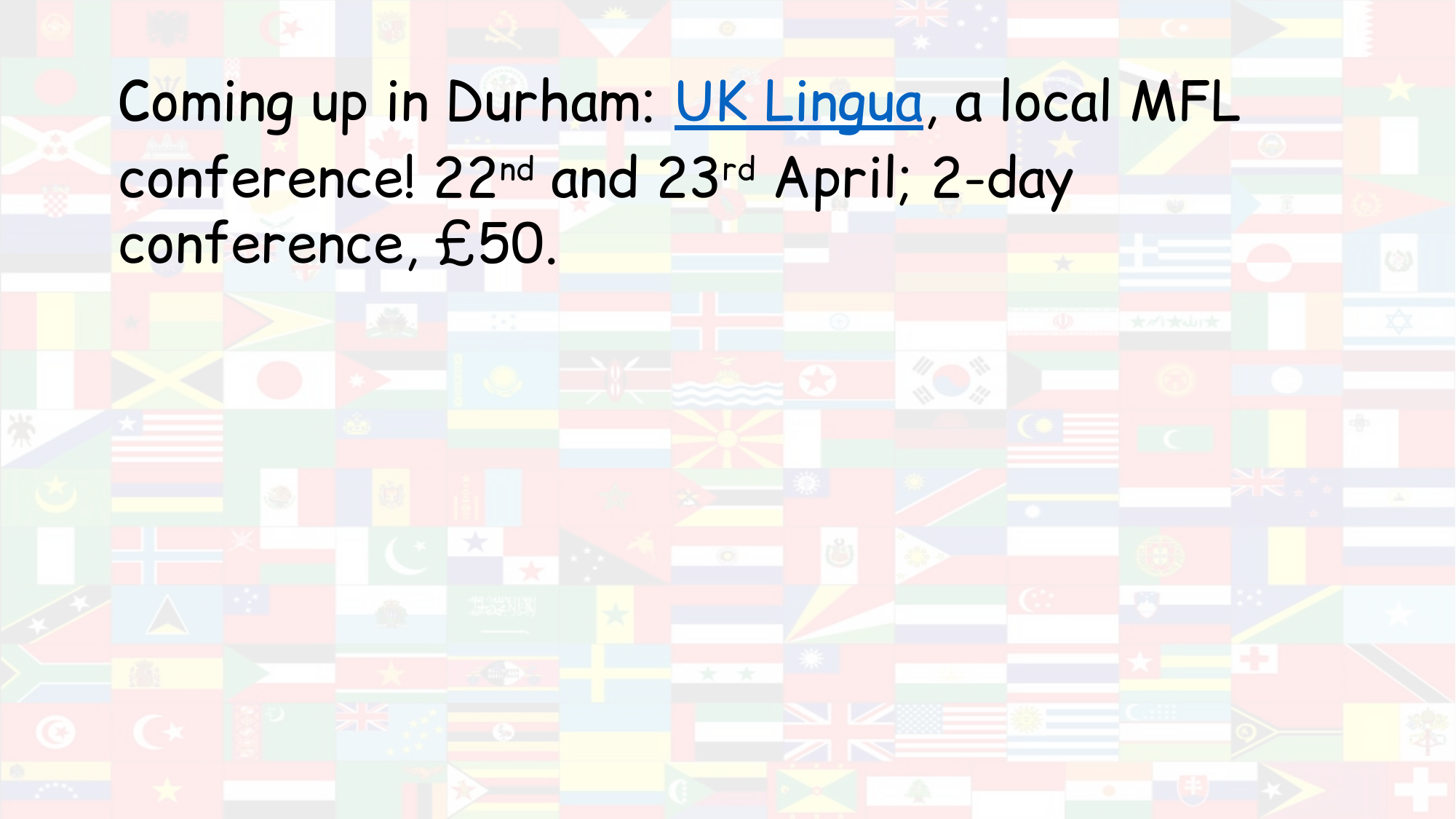

Coming up in Durham: UK Lingua, a local MFL conference! 22nd and 23rd April; 2-day conference, £50.